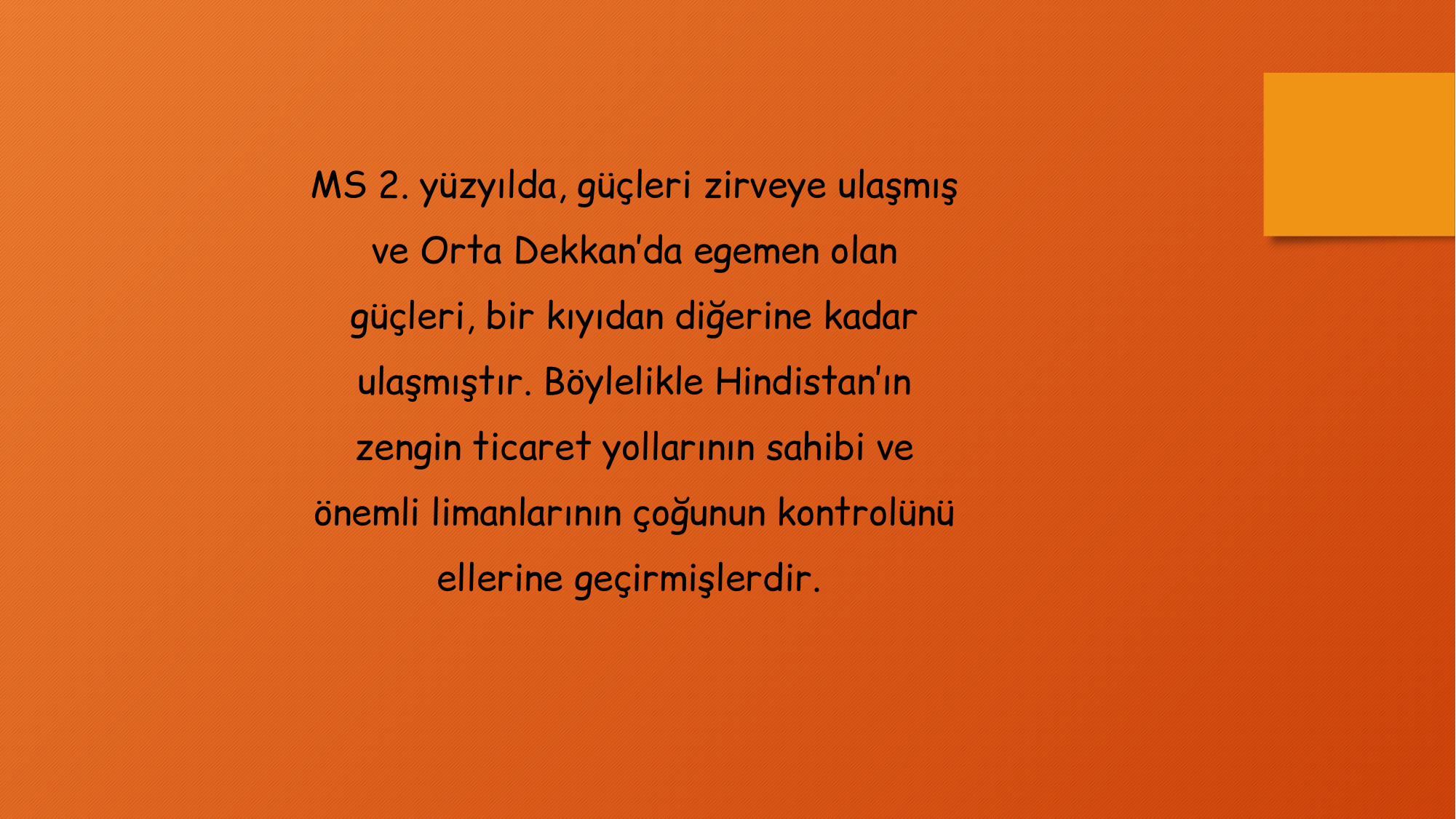

MS 2. yüzyılda, güçleri zirveye ulaşmış ve Orta Dekkan’da egemen olan güçleri, bir kıyıdan diğerine kadar ulaşmıştır. Böylelikle Hindistan’ın zengin ticaret yollarının sahibi ve önemli limanlarının çoğunun kontrolünü ellerine geçirmişlerdir.